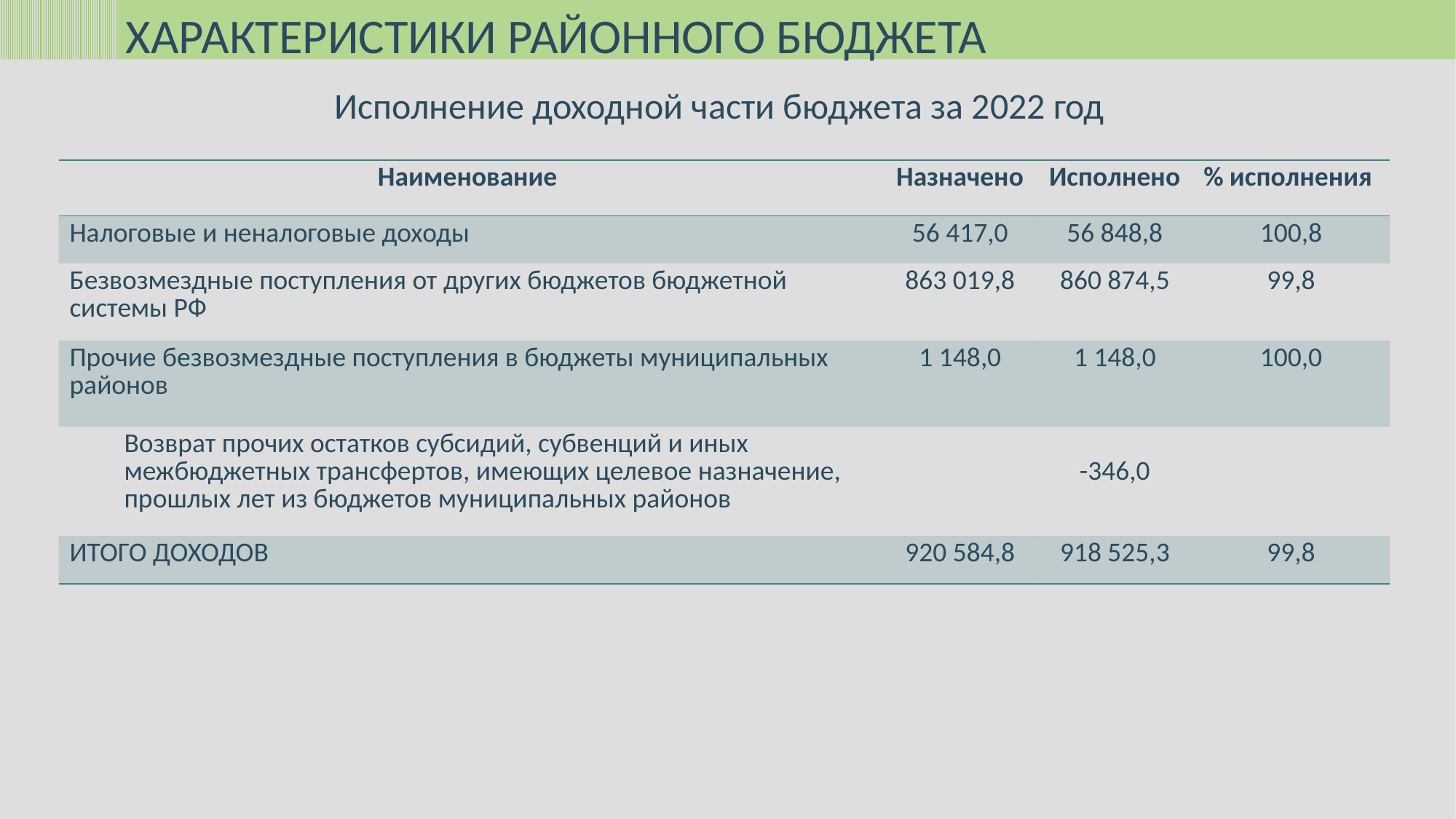

ХАРАКТЕРИСТИКИ РАЙОННОГО БЮДЖЕТА
Исполнение доходной части бюджета за 2022 год
| Наименование | Назначено | Исполнено | % исполнения |
| --- | --- | --- | --- |
| Налоговые и неналоговые доходы | 56 417,0 | 56 848,8 | 100,8 |
| Безвозмездные поступления от других бюджетов бюджетной системы РФ | 863 019,8 | 860 874,5 | 99,8 |
| Прочие безвозмездные поступления в бюджеты муниципальных районов | 1 148,0 | 1 148,0 | 100,0 |
| Возврат прочих остатков субсидий, субвенций и иных межбюджетных трансфертов, имеющих целевое назначение, прошлых лет из бюджетов муниципальных районов |  | -346,0 |  |
| ИТОГО ДОХОДОВ | 920 584,8 | 918 525,3 | 99,8 |